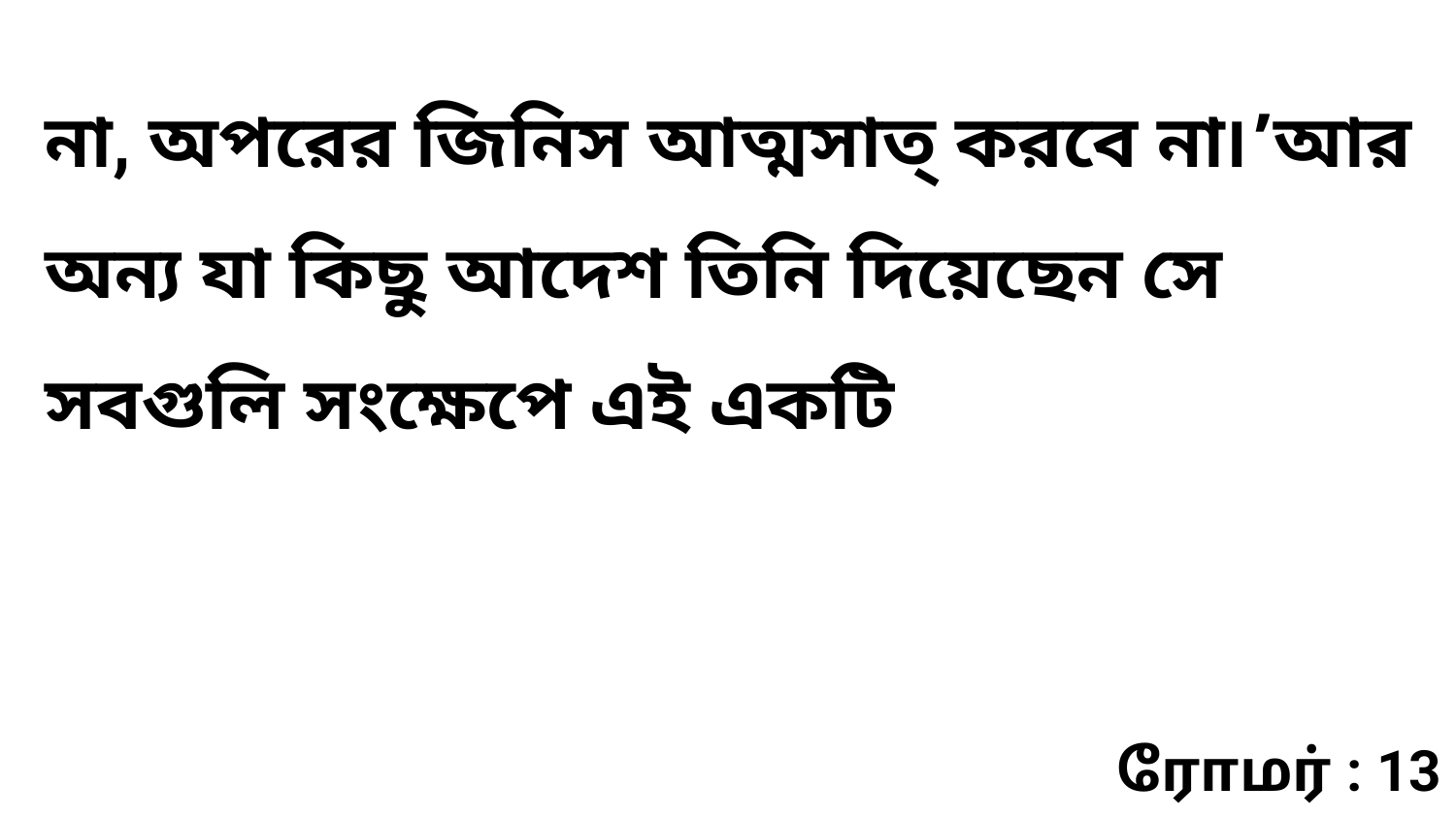

না, অপরের জিনিস আত্মসাত্ করবে না৷’আর অন্য যা কিছু আদেশ তিনি দিয়েছেন সে সবগুলি সংক্ষেপে এই একটি
ரோமர் : 13